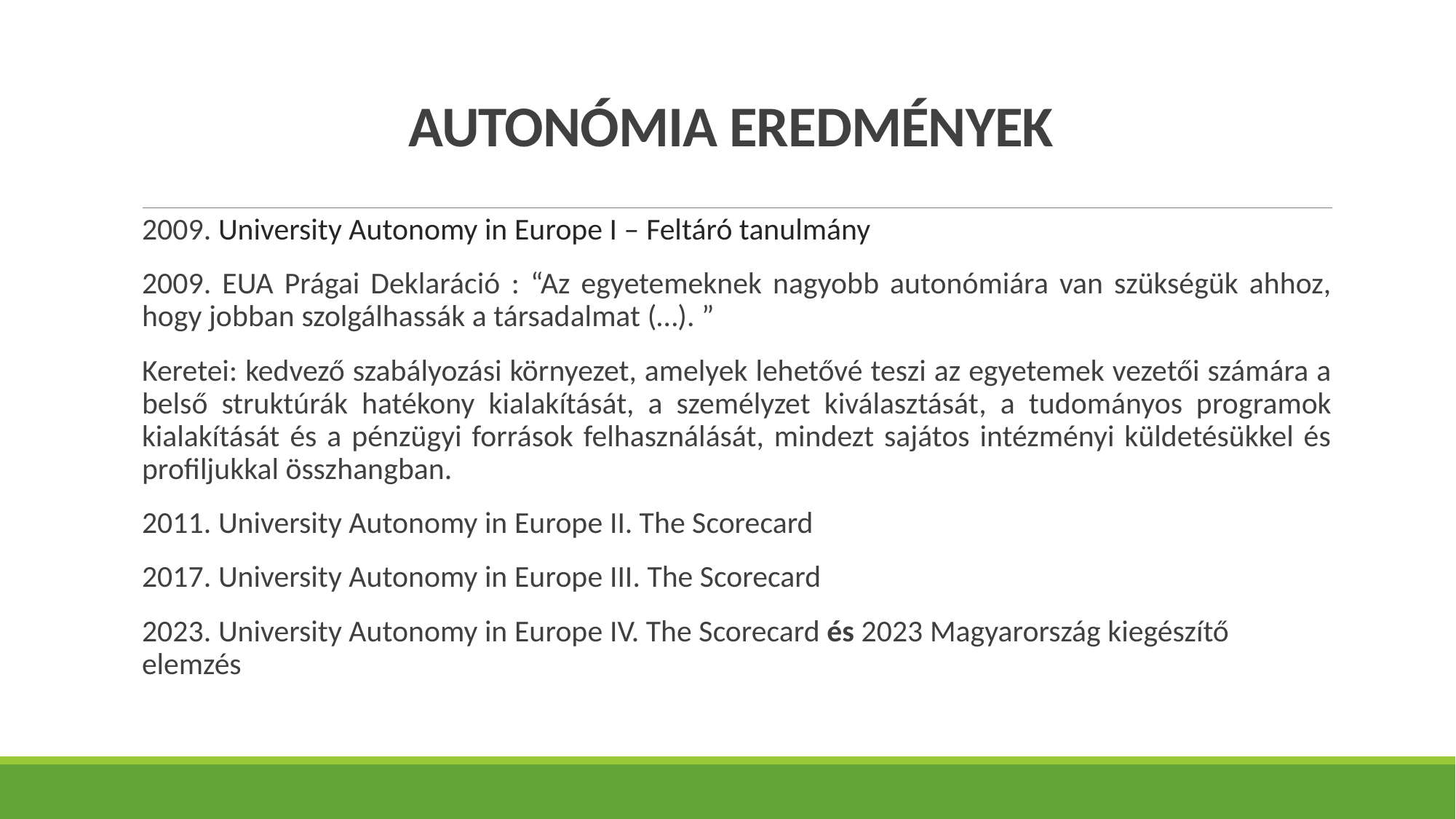

# Autonómia eredmények
2009. University Autonomy in Europe I – Feltáró tanulmány
2009. EUA Prágai Deklaráció : “Az egyetemeknek nagyobb autonómiára van szükségük ahhoz, hogy jobban szolgálhassák a társadalmat (…). ”
Keretei: kedvező szabályozási környezet, amelyek lehetővé teszi az egyetemek vezetői számára a belső struktúrák hatékony kialakítását, a személyzet kiválasztását, a tudományos programok kialakítását és a pénzügyi források felhasználását, mindezt sajátos intézményi küldetésükkel és profiljukkal összhangban.
2011. University Autonomy in Europe II. The Scorecard
2017. University Autonomy in Europe III. The Scorecard
2023. University Autonomy in Europe IV. The Scorecard és 2023 Magyarország kiegészítő elemzés